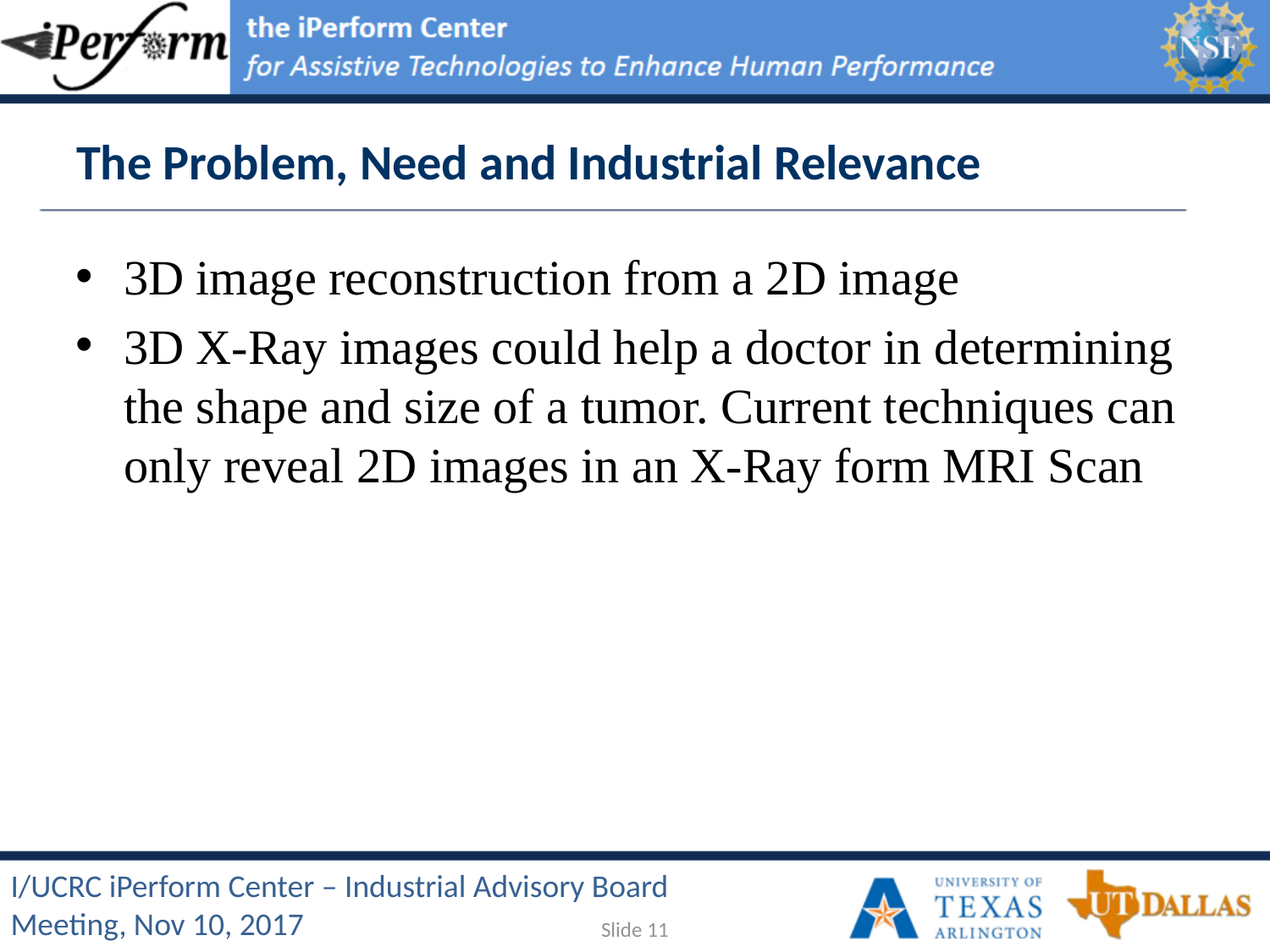

# The Problem, Need and Industrial Relevance
3D image reconstruction from a 2D image
3D X-Ray images could help a doctor in determining the shape and size of a tumor. Current techniques can only reveal 2D images in an X-Ray form MRI Scan

Slide 11